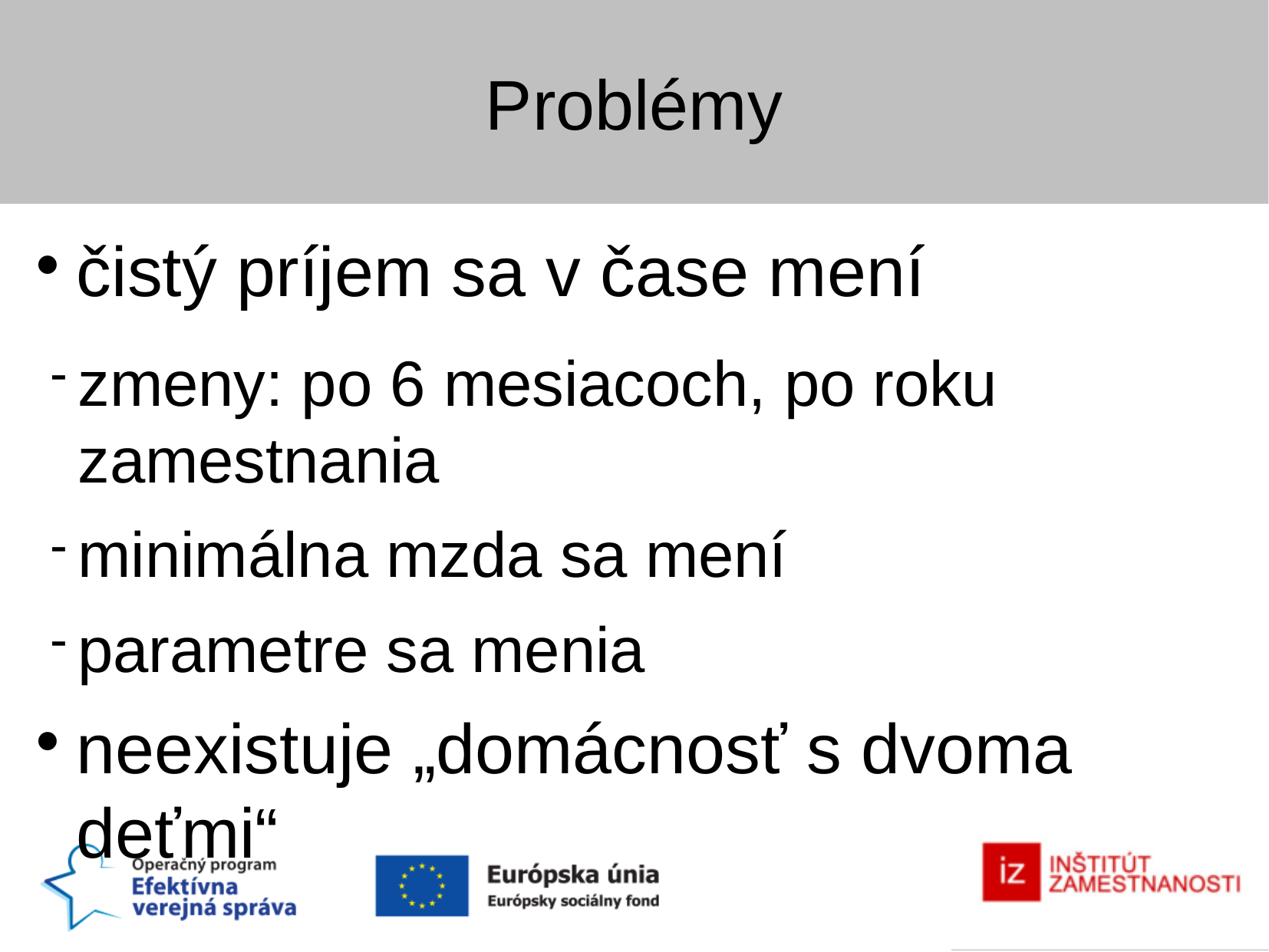

Problémy
čistý príjem sa v čase mení
zmeny: po 6 mesiacoch, po roku zamestnania
minimálna mzda sa mení
parametre sa menia
neexistuje „domácnosť s dvoma deťmi“